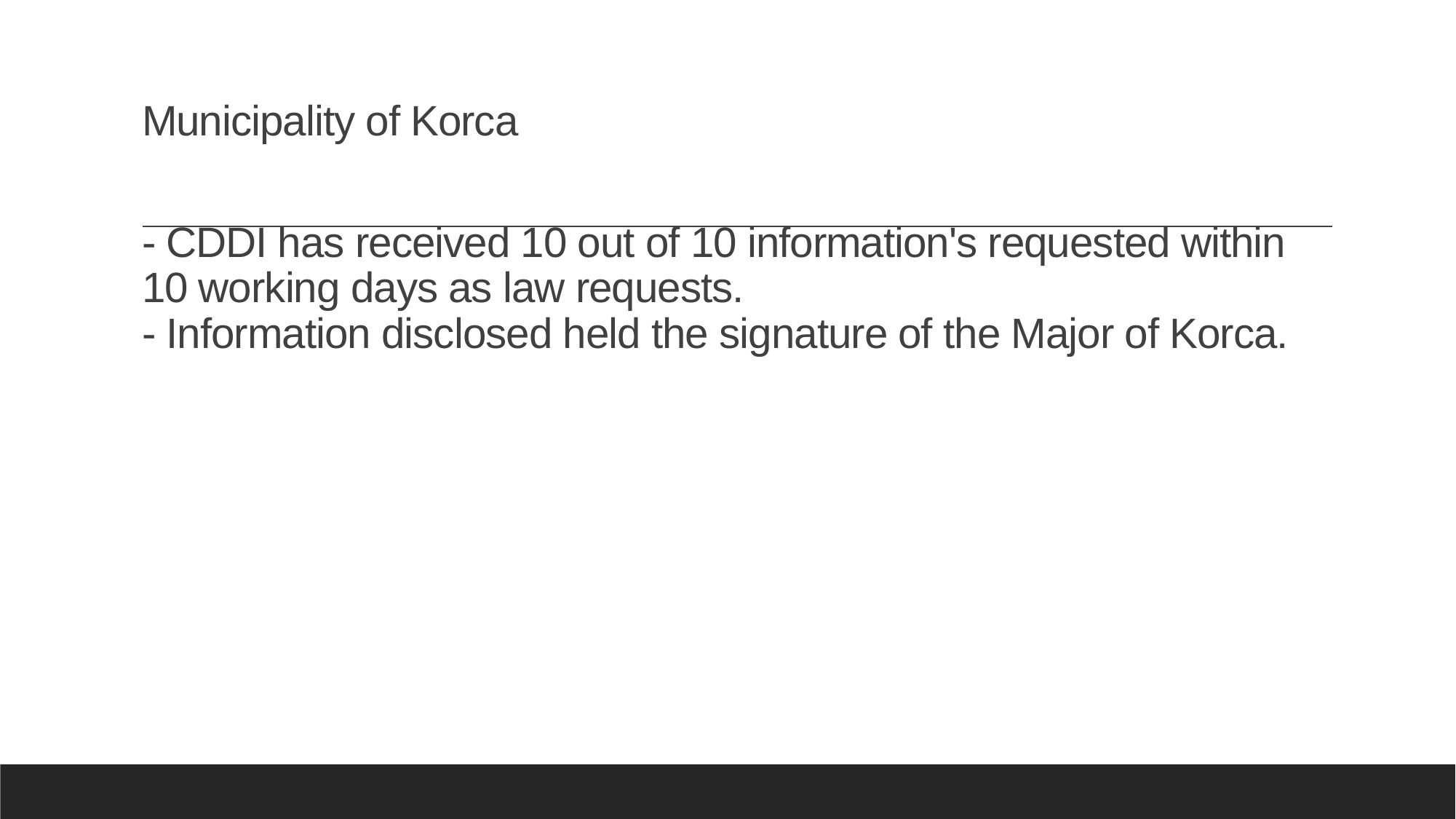

# Municipality of Korca - CDDI has received 10 out of 10 information's requested within 10 working days as law requests. - Information disclosed held the signature of the Major of Korca.